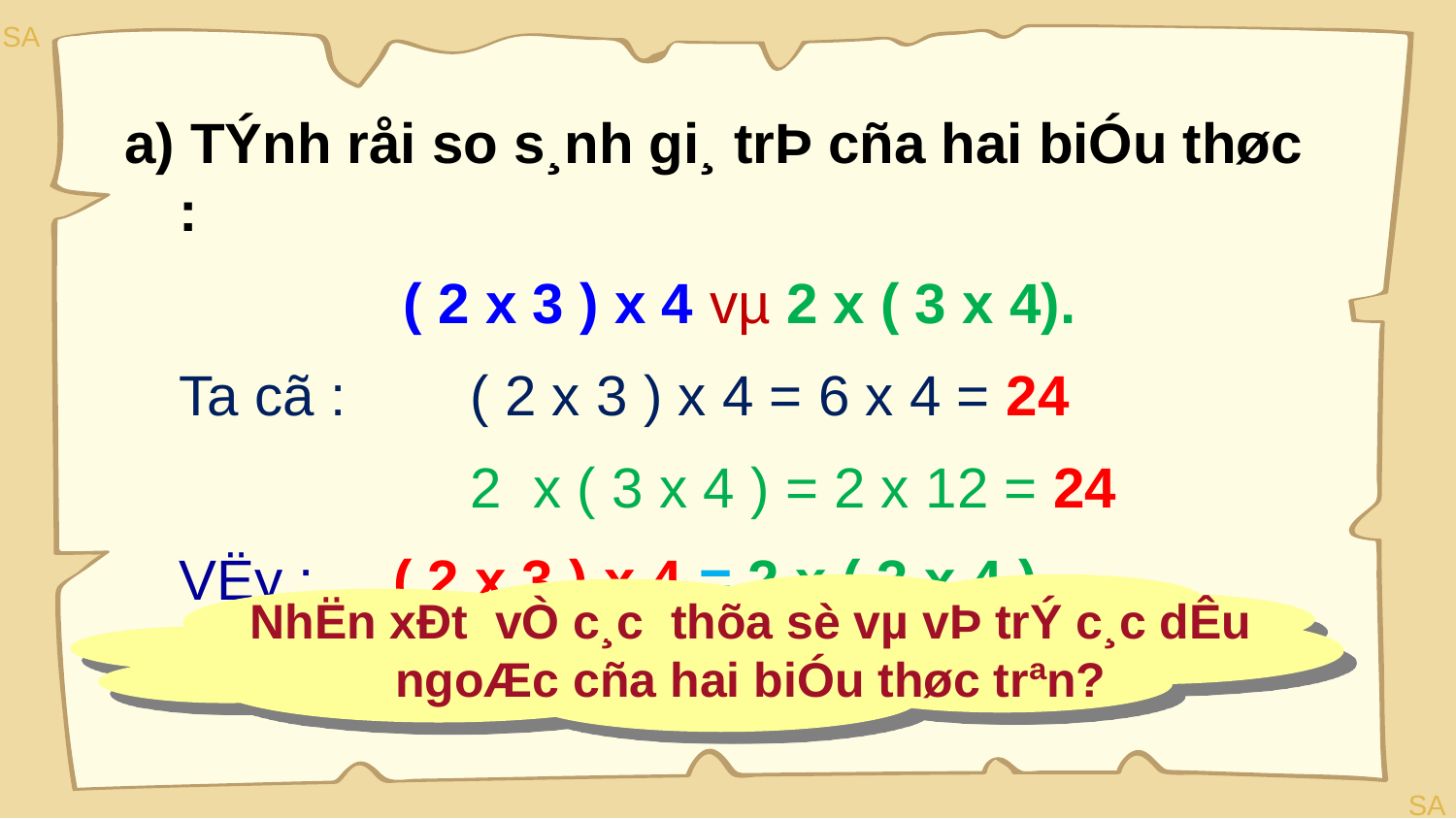

a) TÝnh råi so s¸nh gi¸ trÞ cña hai biÓu thøc :
		     ( 2 x 3 ) x 4 vµ 2 x ( 3 x 4).
	Ta cã : 	( 2 x 3 ) x 4 = 6 x 4 = 24
			2  x ( 3 x 4 ) = 2 x 12 = 24
	VËy :     ( 2 x 3 ) x 4 = 2 x ( 3 x 4 )
# The slide title goes right here!

NhËn xÐt  vÒ c¸c  thõa sè vµ vÞ trÝ c¸c dÊu ngoÆc cña hai biÓu thøc trªn?